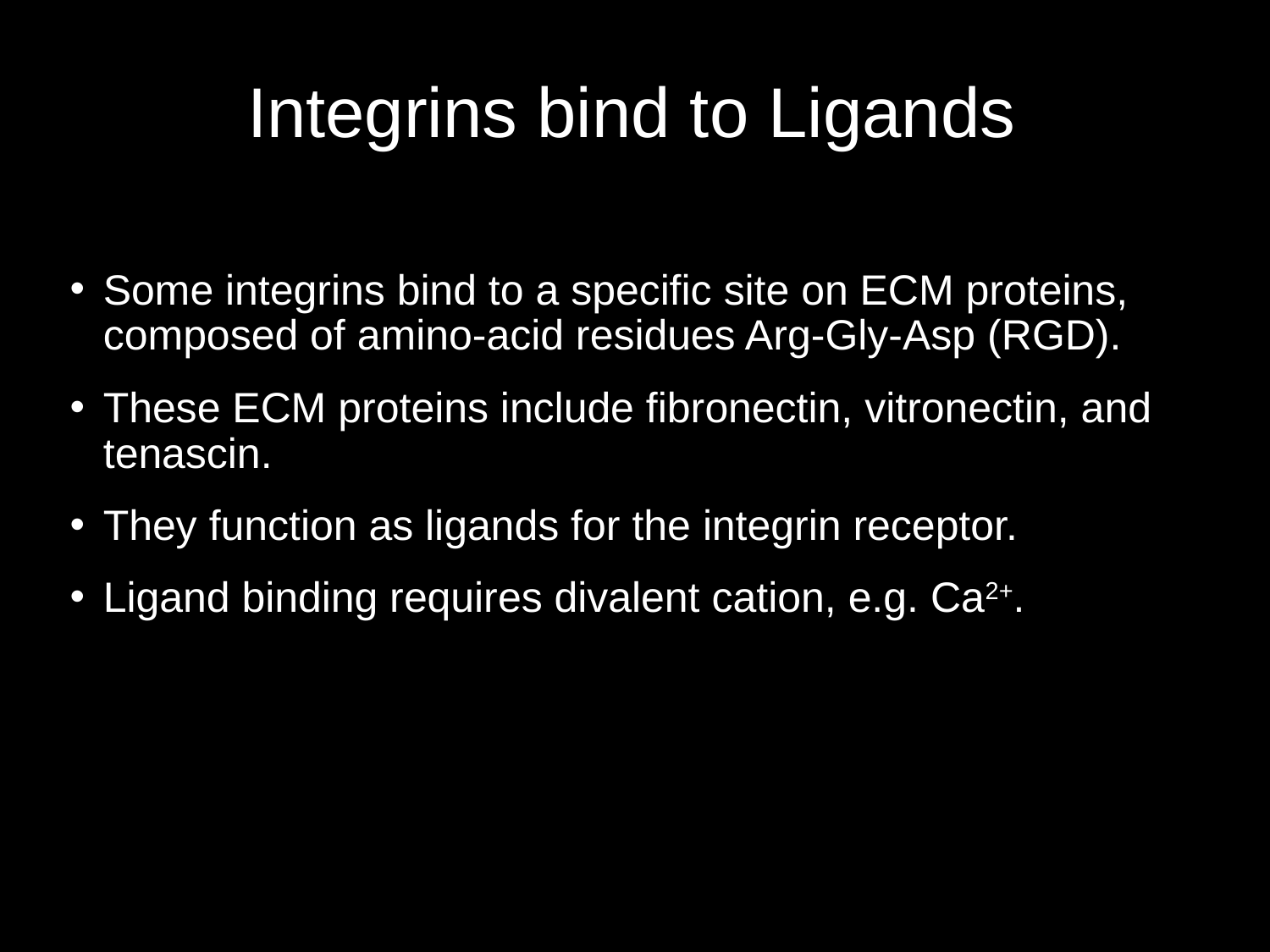

# Integrins bind to Ligands
Some integrins bind to a specific site on ECM proteins, composed of amino-acid residues Arg-Gly-Asp (RGD).
These ECM proteins include fibronectin, vitronectin, and tenascin.
They function as ligands for the integrin receptor.
Ligand binding requires divalent cation, e.g. Ca2+.
20